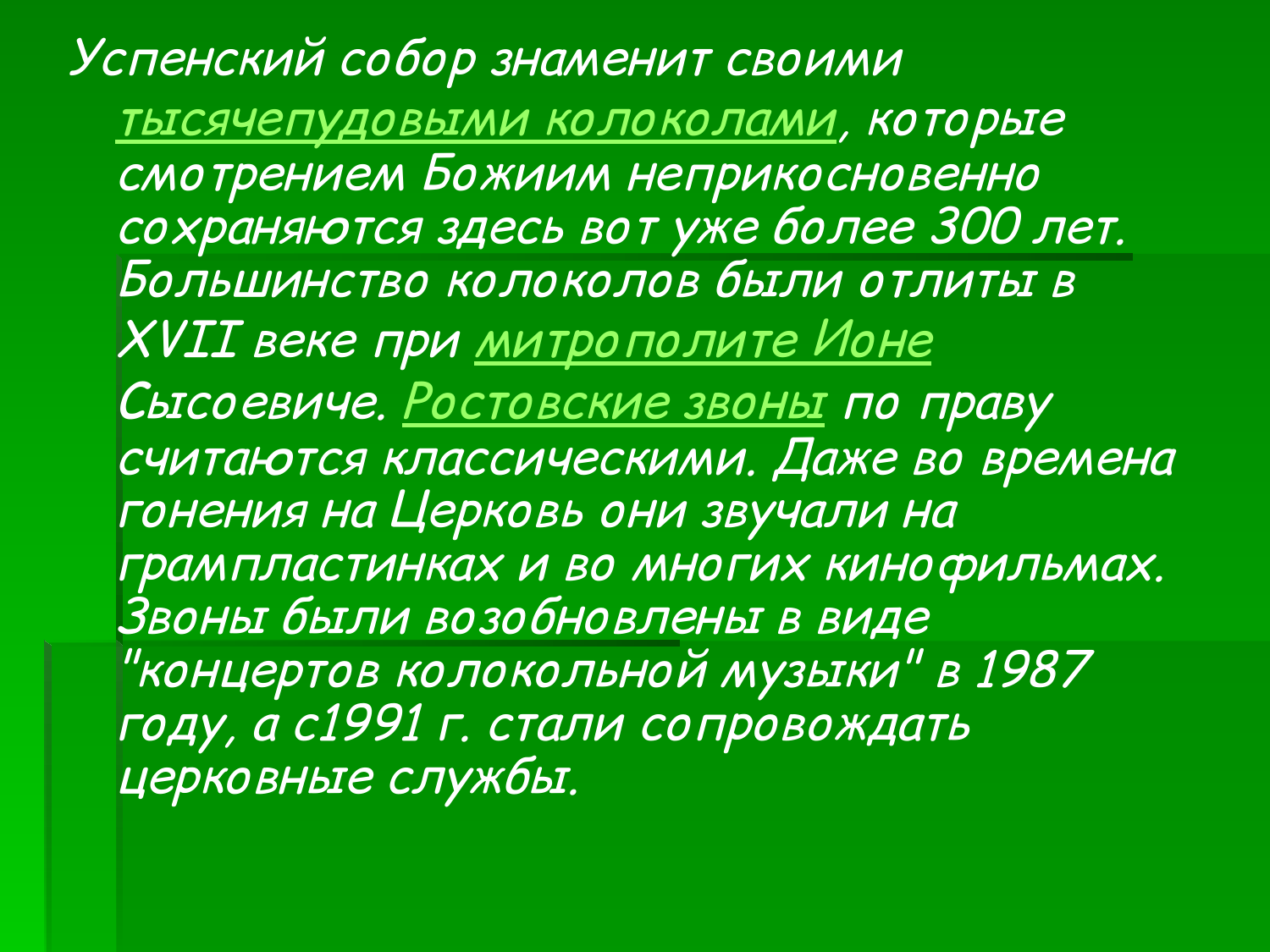

Успенский собор знаменит своими тысячепудовыми колоколами, которые смотрением Божиим неприкосновенно сохраняются здесь вот уже более 300 лет. Большинство колоколов были отлиты в XVII веке при митрополите Ионе Сысоевиче. Ростовские звоны по праву считаются классическими. Даже во времена гонения на Церковь они звучали на грампластинках и во многих кинофильмах. Звоны были возобновлены в виде "концертов колокольной музыки" в 1987 году, а с1991 г. стали сопровождать церковные службы.